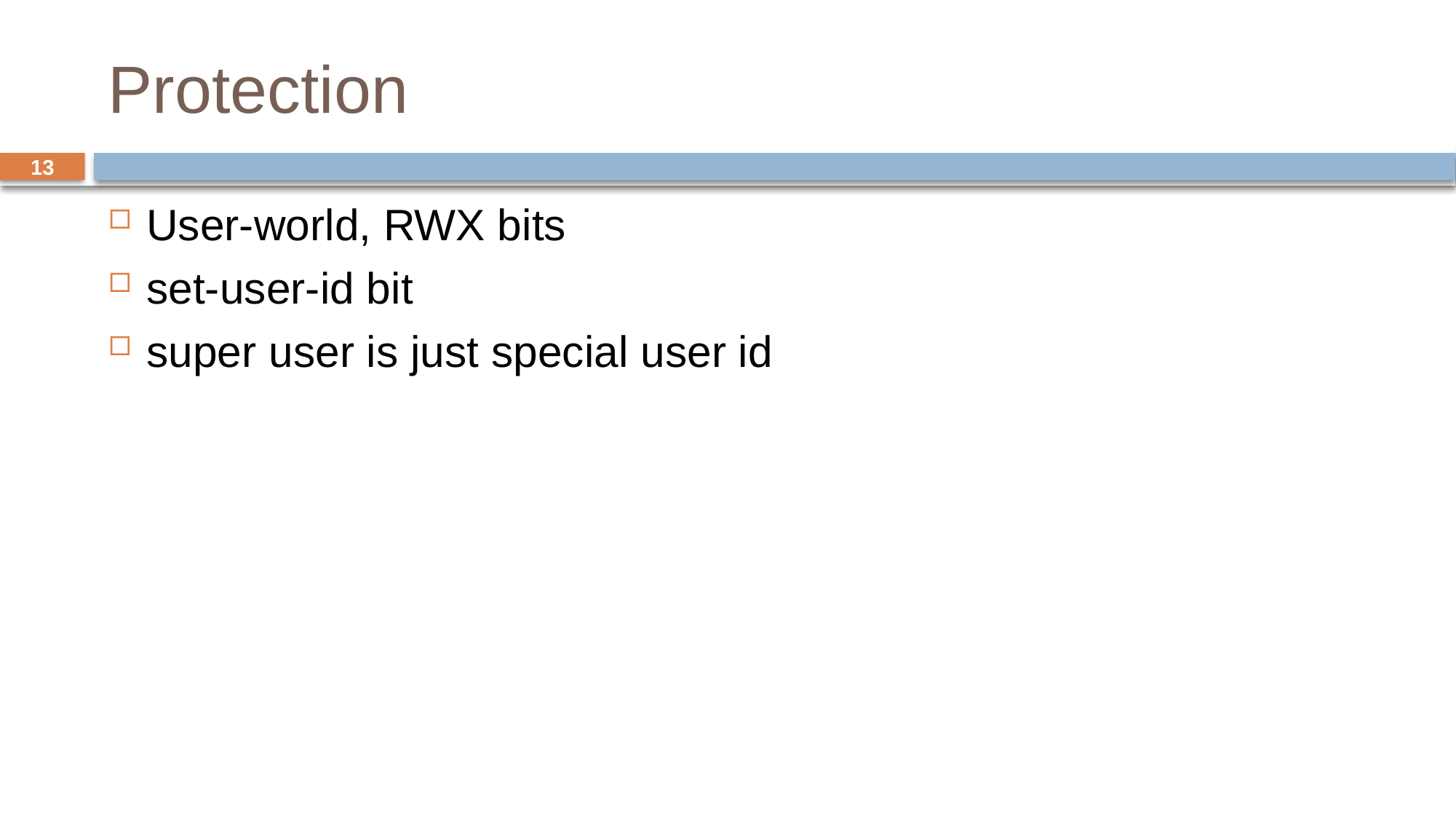

# Protection
13
User-world, RWX bits
set-user-id bit
super user is just special user id